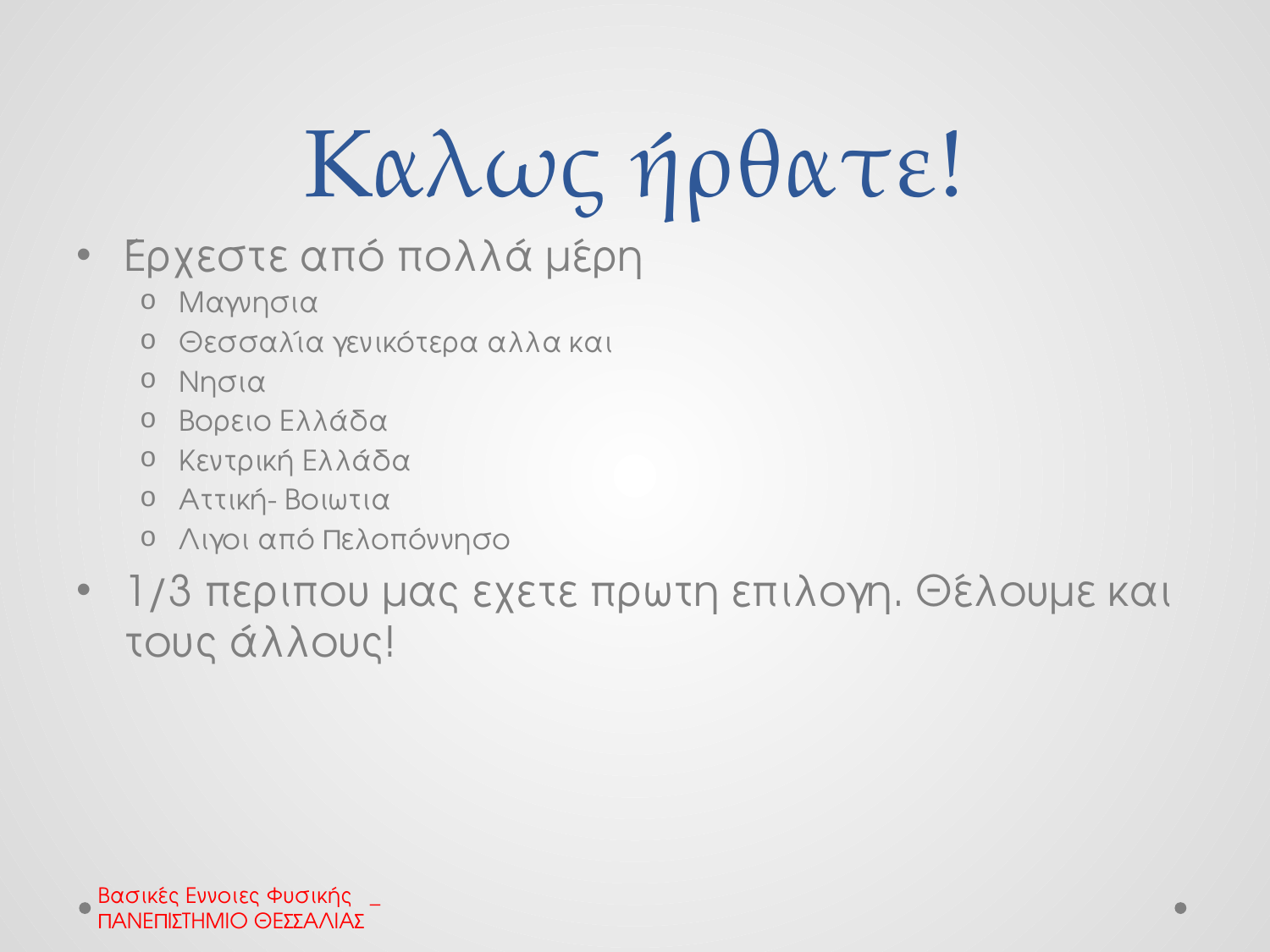

# Καλως ήρθατε!
Έρχεστε από πολλά μέρη
Μαγνησια
Θεσσαλία γενικότερα αλλα και
Νησια
Βορειο Ελλάδα
Κεντρική Ελλάδα
Αττική- Βοιωτια
Λιγοι από Πελοπόννησο
1/3 περιπου μας εχετε πρωτη επιλογη. Θέλουμε και τους άλλους!
Βασικές Εννοιες Φυσικής   _ ΠΑΝΕΠΙΣΤΗΜΙΟ ΘΕΣΣΑΛΙΑΣ